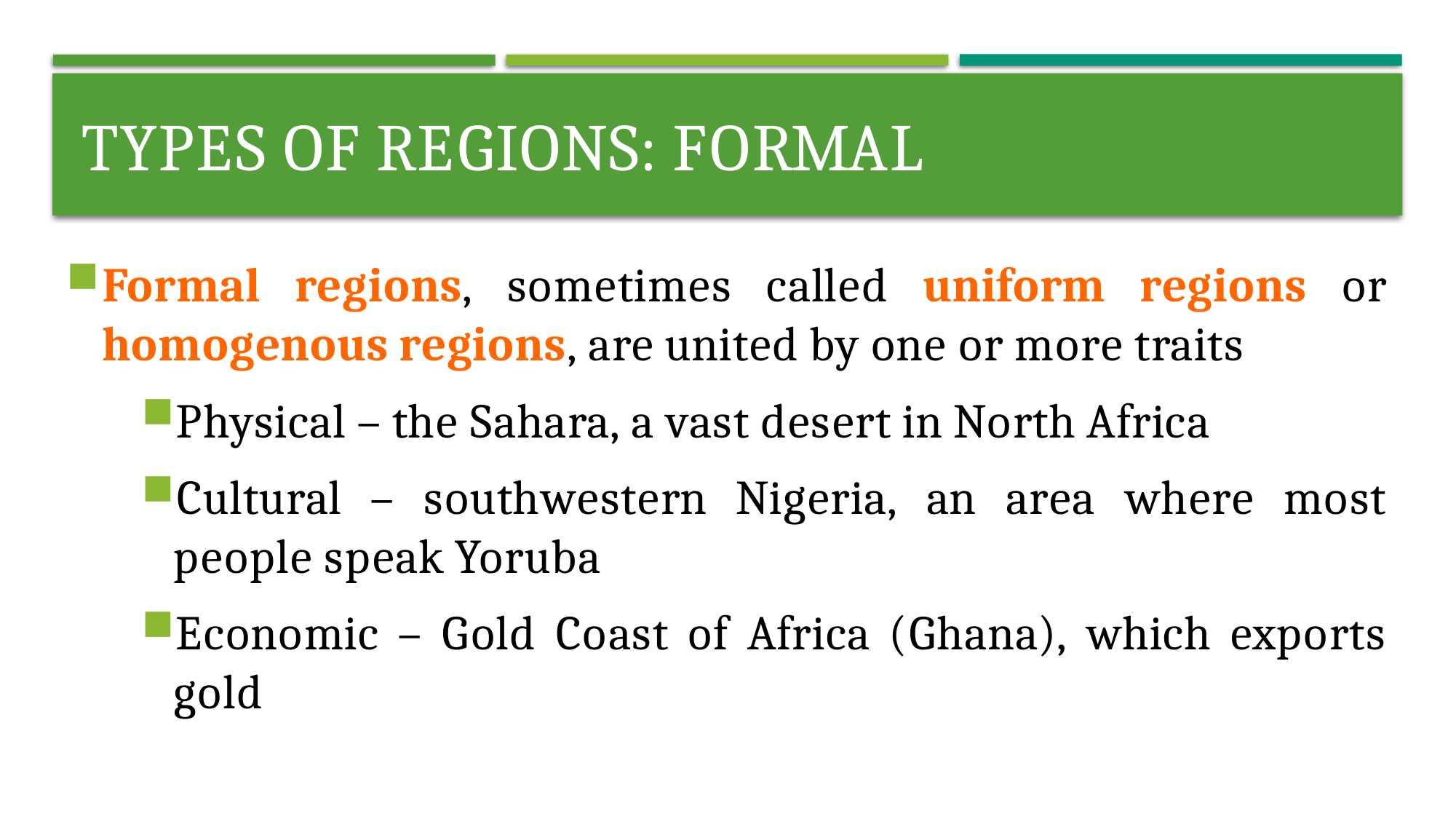

# Types of regions: formal
Formal regions, sometimes called uniform regions or homogenous regions, are united by one or more traits
Physical – the Sahara, a vast desert in North Africa
Cultural – southwestern Nigeria, an area where most people speak Yoruba
Economic – Gold Coast of Africa (Ghana), which exports gold